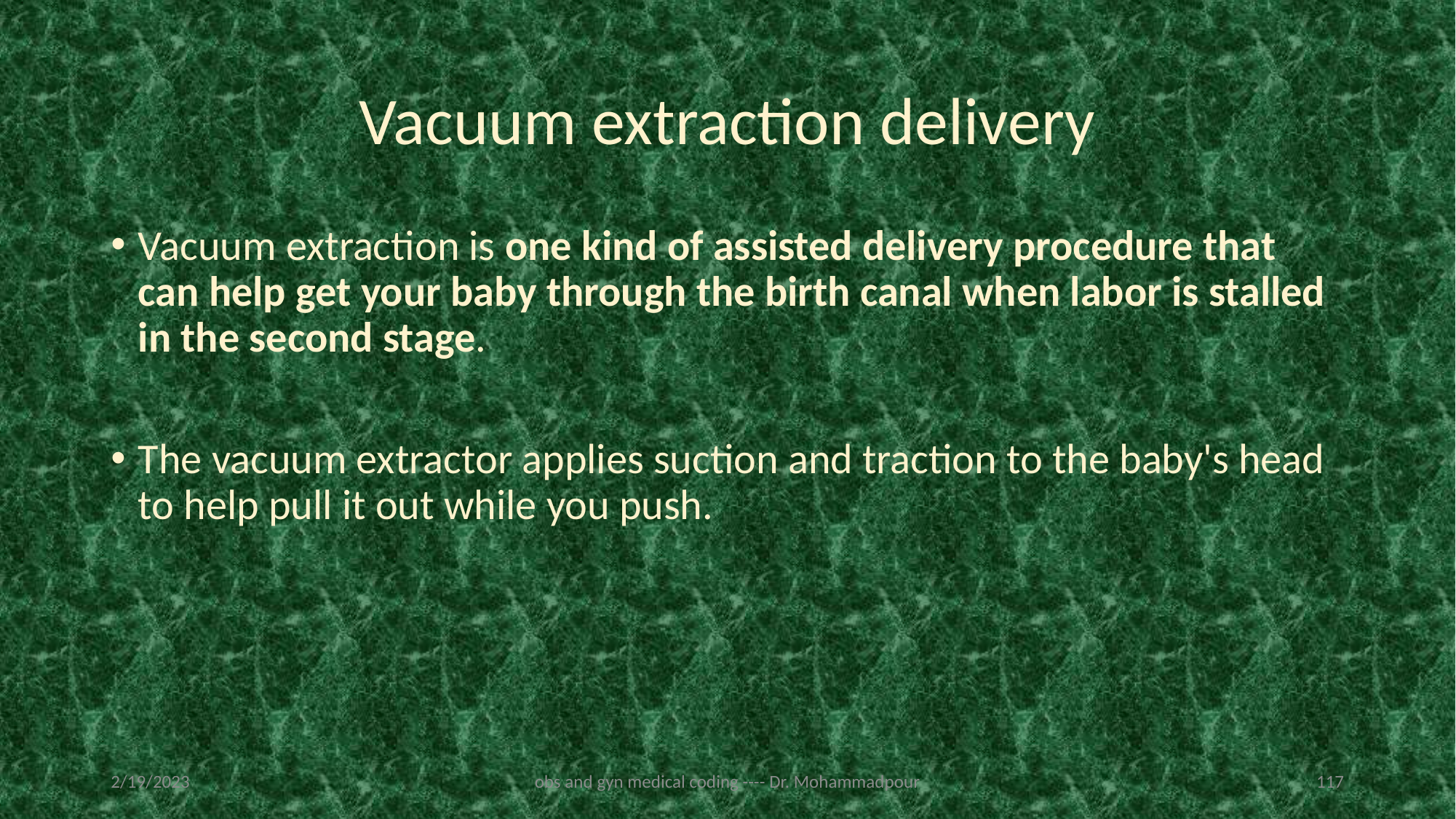

# Vacuum extraction delivery
Vacuum extraction is one kind of assisted delivery procedure that can help get your baby through the birth canal when labor is stalled in the second stage.

The vacuum extractor applies suction and traction to the baby's head to help pull it out while you push.
2/19/2023
obs and gyn medical coding ---- Dr. Mohammadpour
117